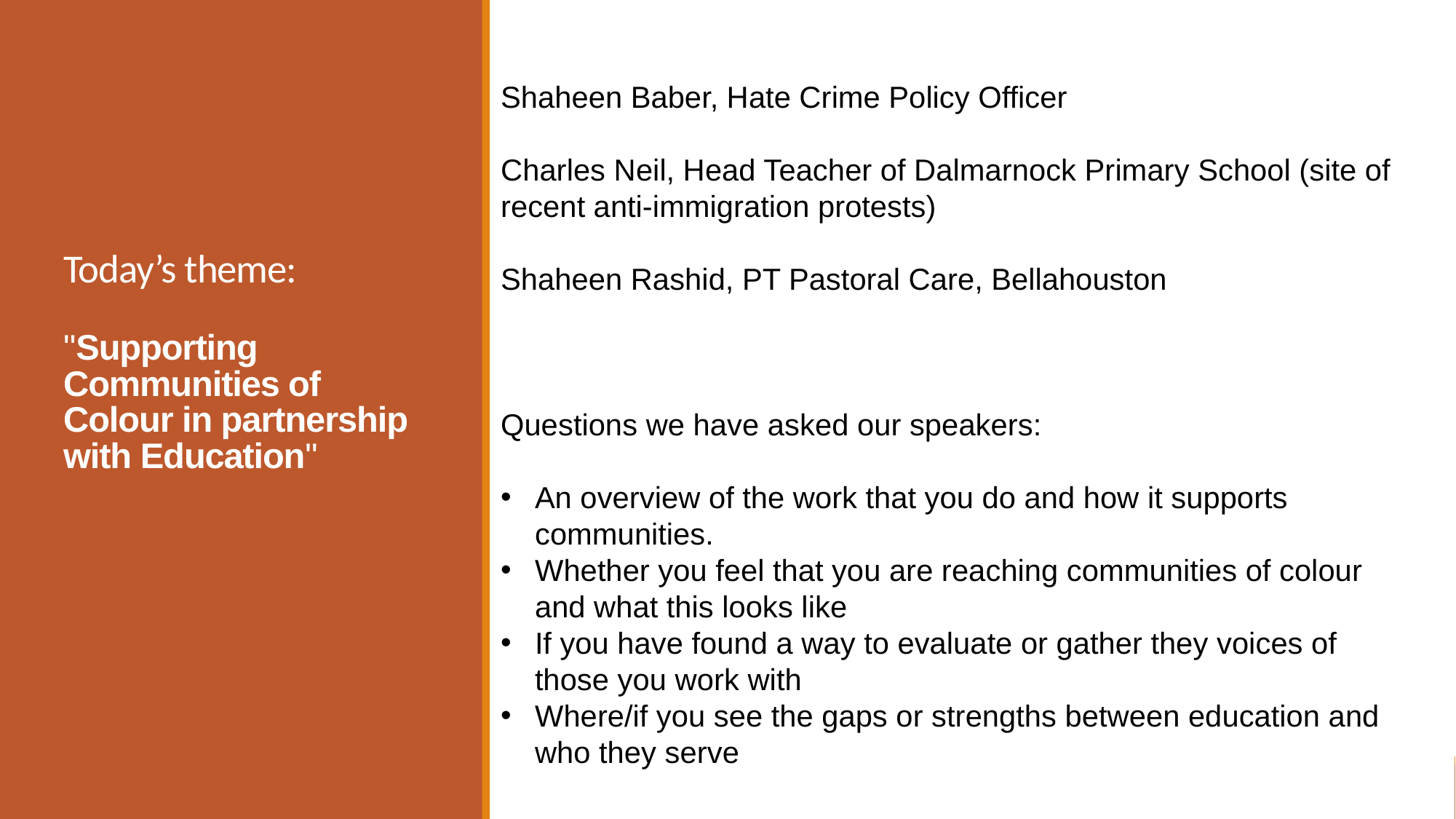

Shaheen Baber, Hate Crime Policy Officer

Charles Neil, Head Teacher of Dalmarnock Primary School (site of recent anti-immigration protests)

Shaheen Rashid, PT Pastoral Care, Bellahouston

Questions we have asked our speakers:

An overview of the work that you do and how it supports communities.
Whether you feel that you are reaching communities of colour and what this looks like
If you have found a way to evaluate or gather they voices of those you work with
Where/if you see the gaps or strengths between education and who they serve

# Today’s theme: "Supporting Communities of Colour in partnership with Education"